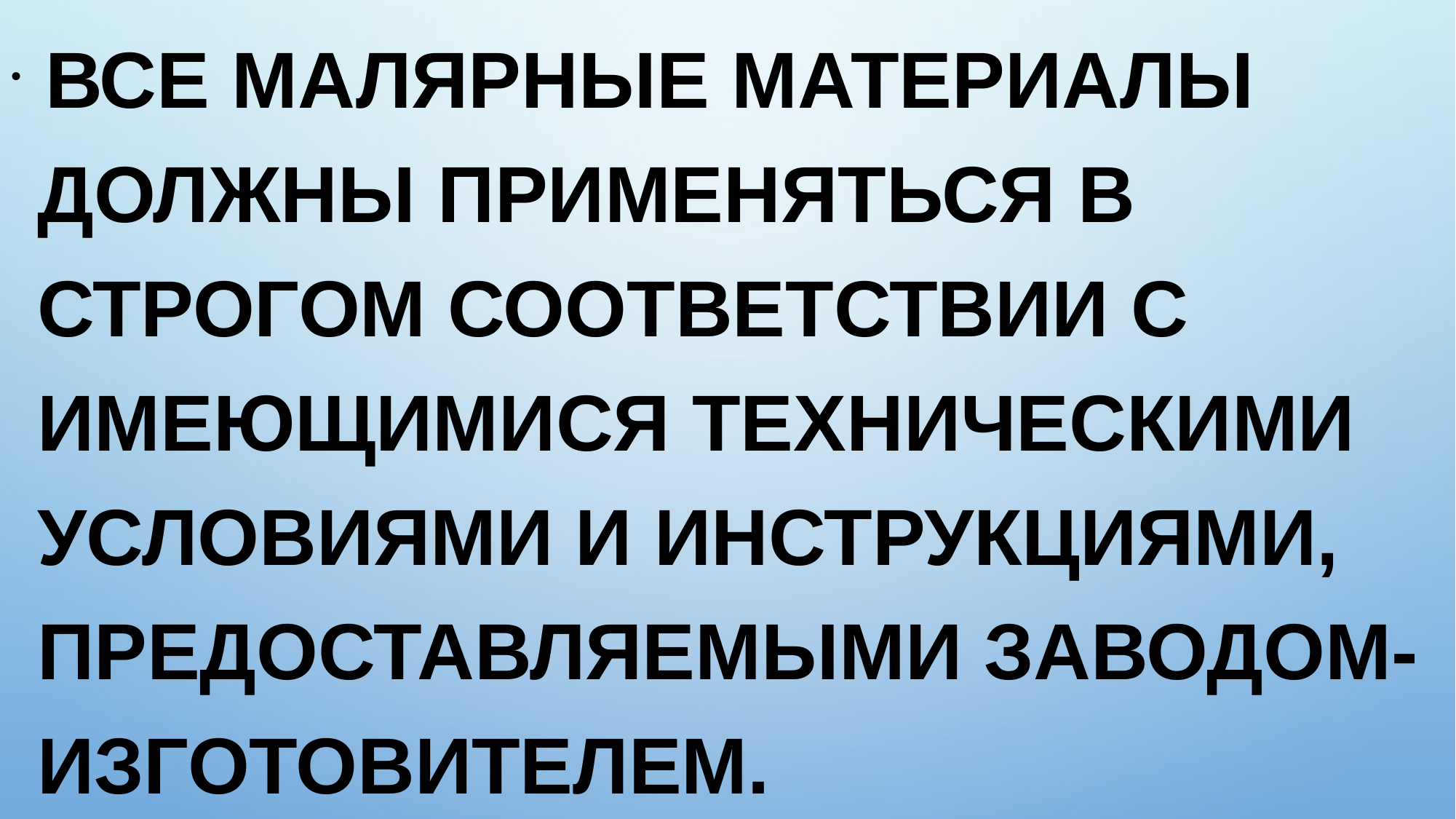

Все малярные материалы должны применяться в строгом соответствии с имеющимися техническими условиями и инструкциями, предоставляемыми заводом-изготовителем.